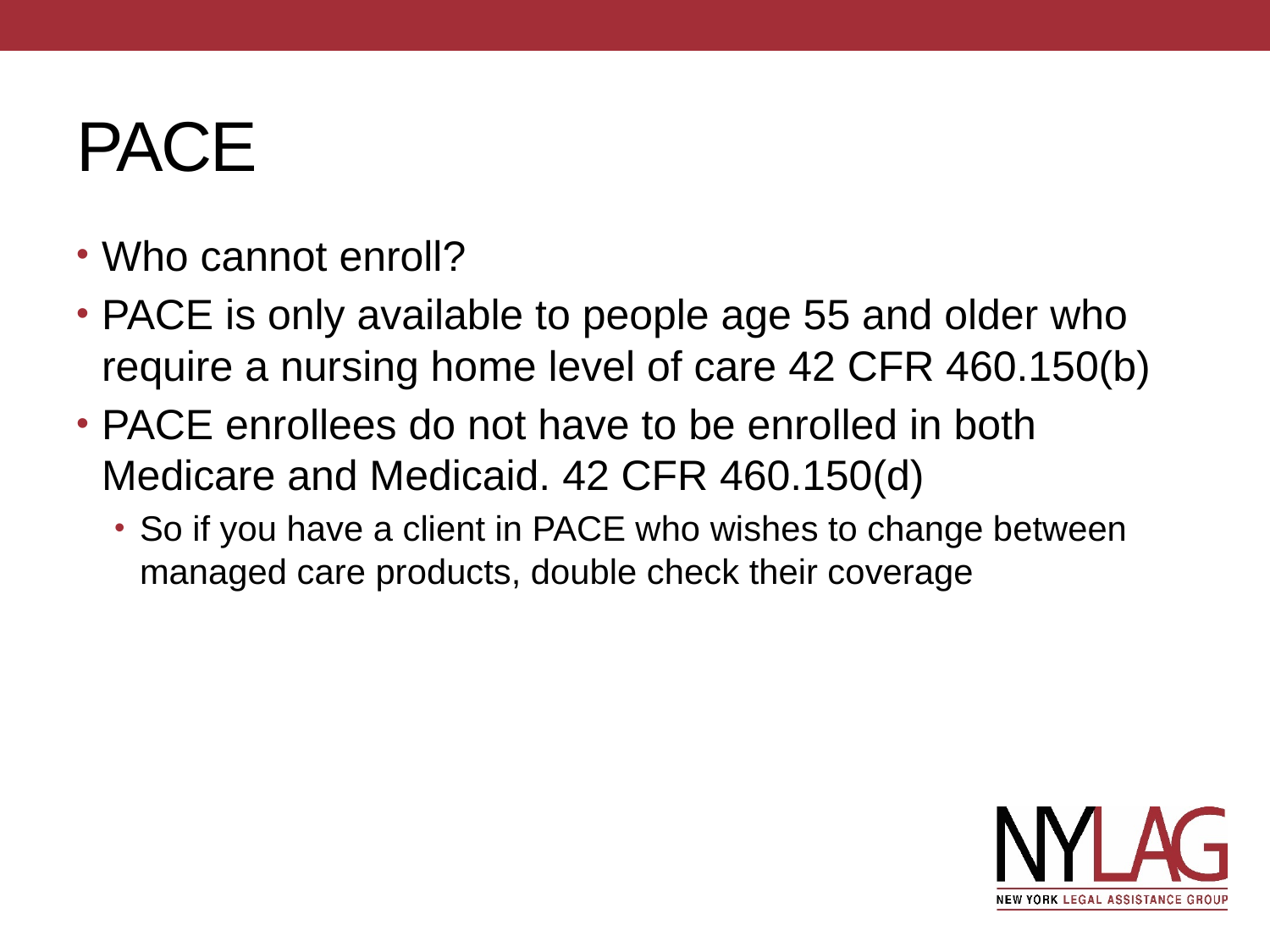

# PACE
Who cannot enroll?
PACE is only available to people age 55 and older who require a nursing home level of care 42 CFR 460.150(b)
PACE enrollees do not have to be enrolled in both Medicare and Medicaid. 42 CFR 460.150(d)
So if you have a client in PACE who wishes to change between managed care products, double check their coverage